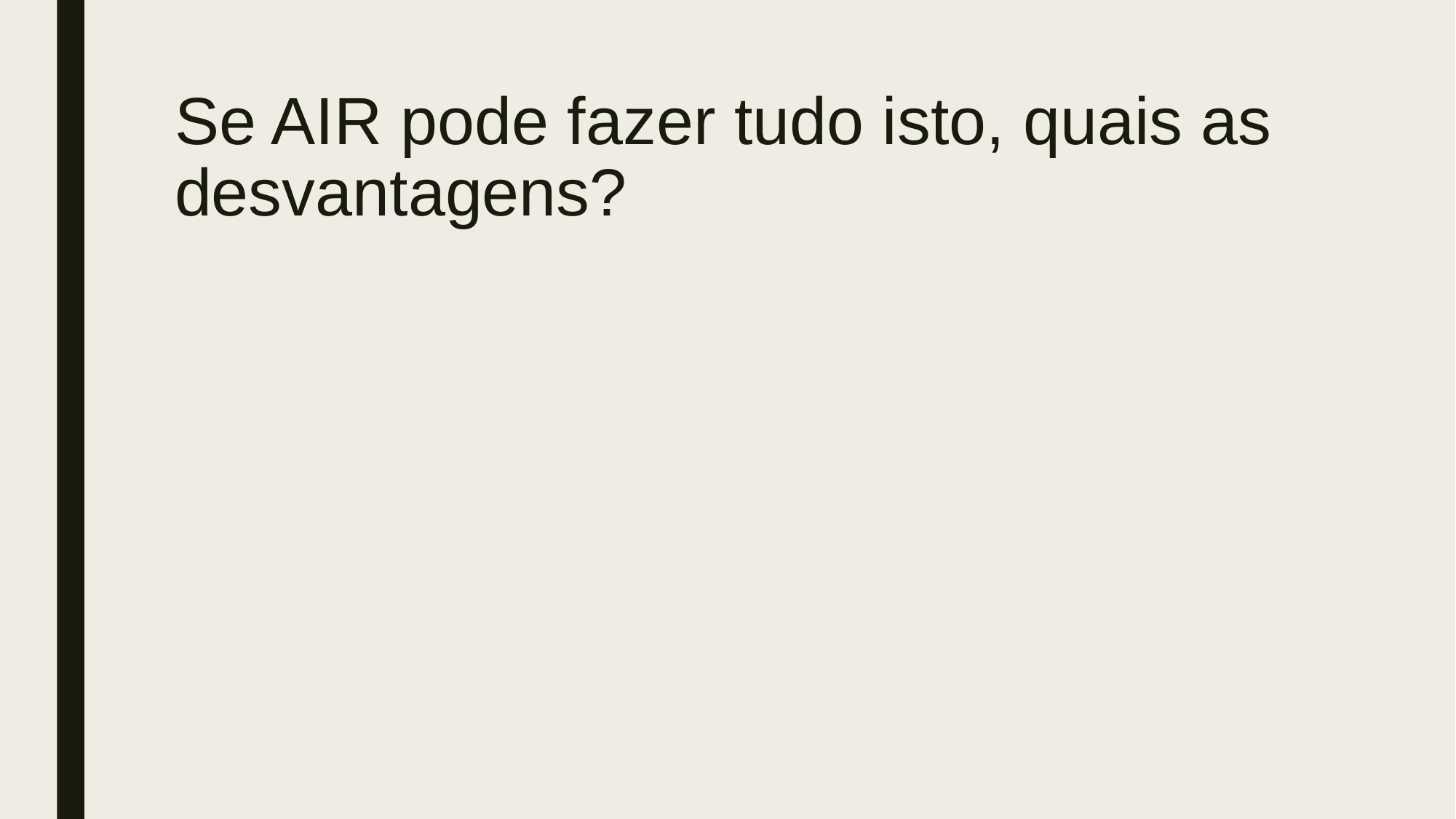

# Se AIR pode fazer tudo isto, quais as desvantagens?